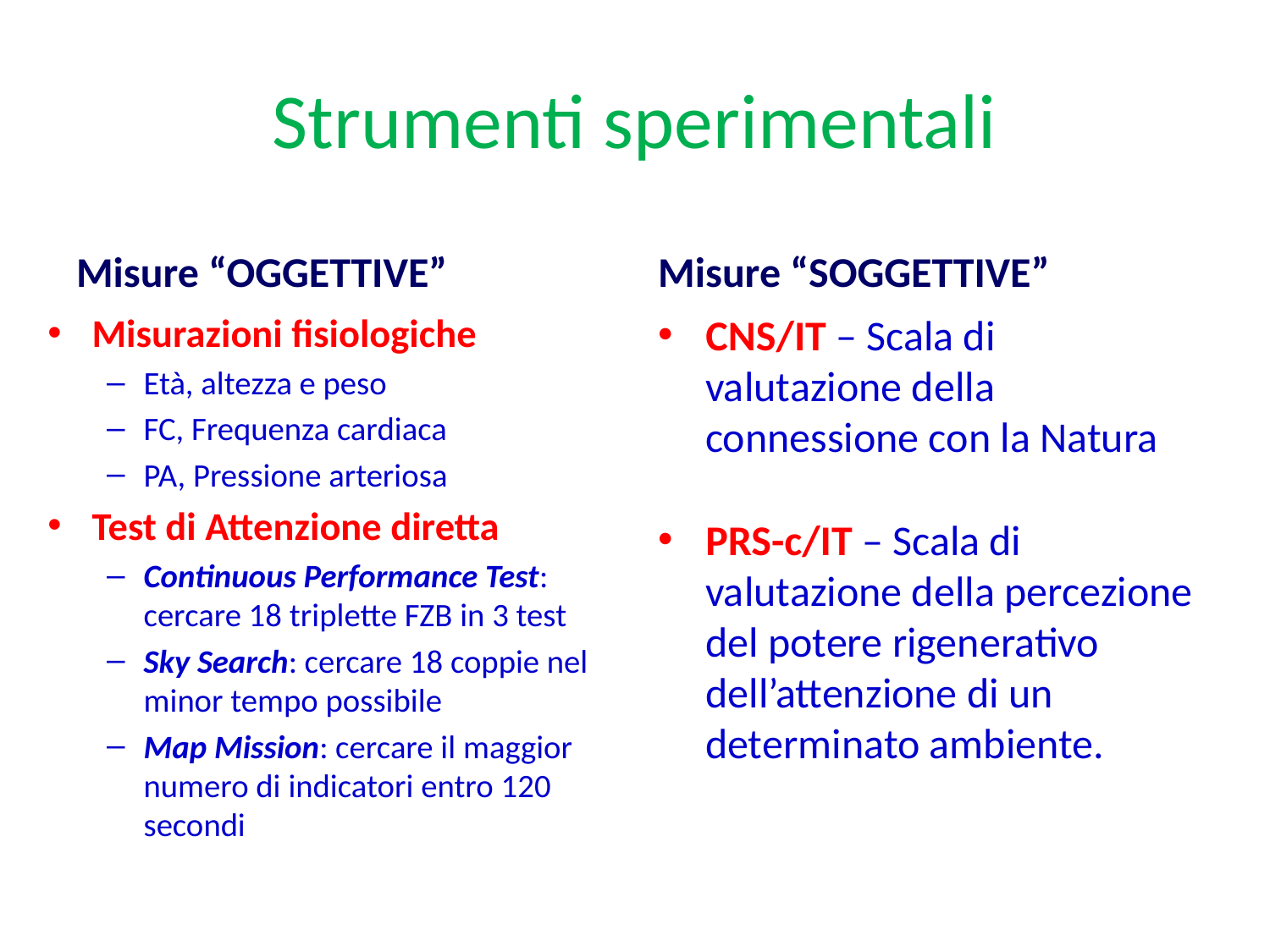

# Strumenti sperimentali
Misure “OGGETTIVE”
Misure “SOGGETTIVE”
Misurazioni fisiologiche
Età, altezza e peso
FC, Frequenza cardiaca
PA, Pressione arteriosa
Test di Attenzione diretta
Continuous Performance Test: cercare 18 triplette FZB in 3 test
Sky Search: cercare 18 coppie nel minor tempo possibile
Map Mission: cercare il maggior numero di indicatori entro 120 secondi
CNS/IT – Scala di valutazione della connessione con la Natura

PRS-c/IT – Scala di valutazione della percezione del potere rigenerativo dell’attenzione di un determinato ambiente.